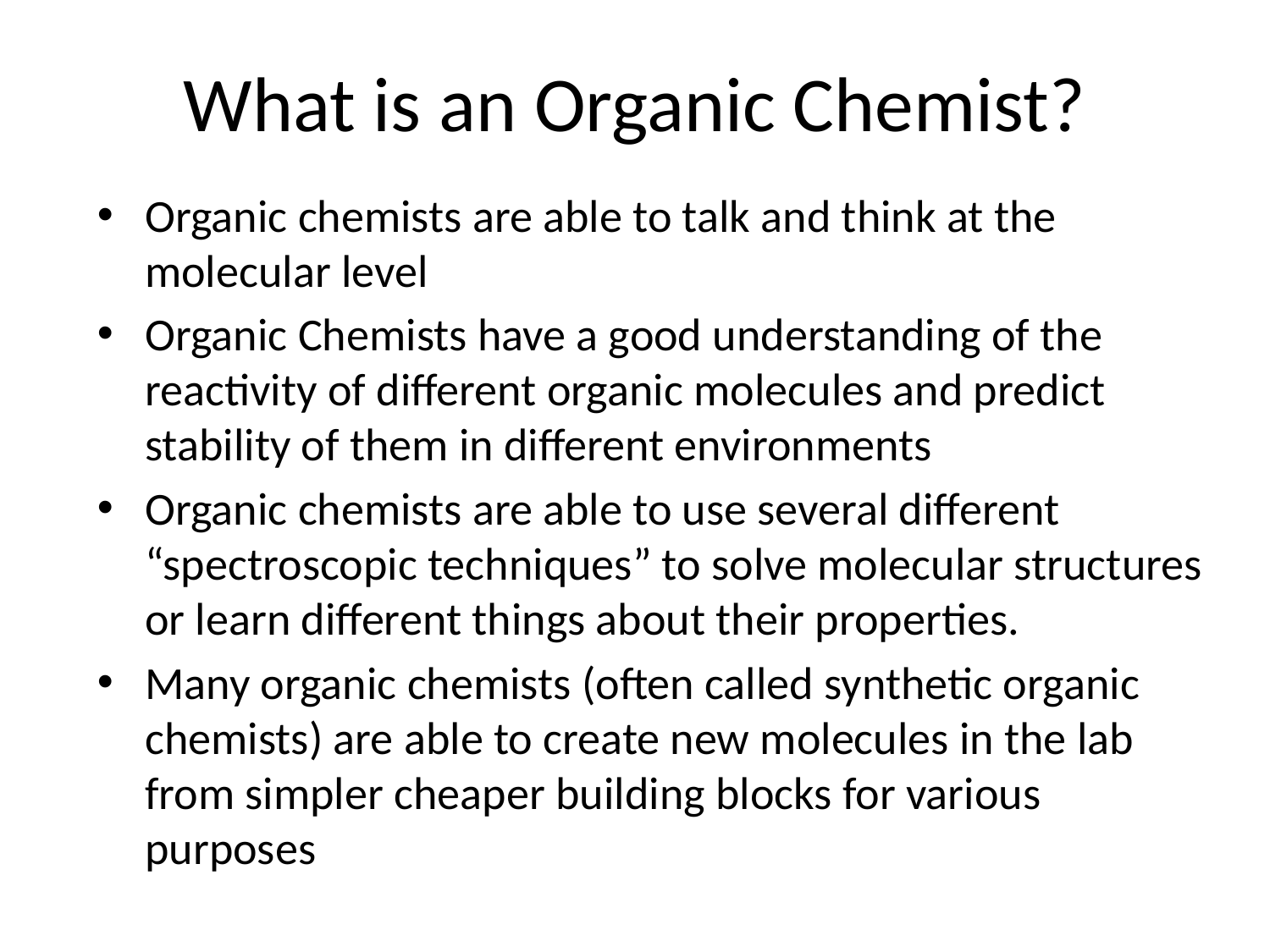

# What is an Organic Chemist?
Organic chemists are able to talk and think at the molecular level
Organic Chemists have a good understanding of the reactivity of different organic molecules and predict stability of them in different environments
Organic chemists are able to use several different “spectroscopic techniques” to solve molecular structures or learn different things about their properties.
Many organic chemists (often called synthetic organic chemists) are able to create new molecules in the lab from simpler cheaper building blocks for various purposes